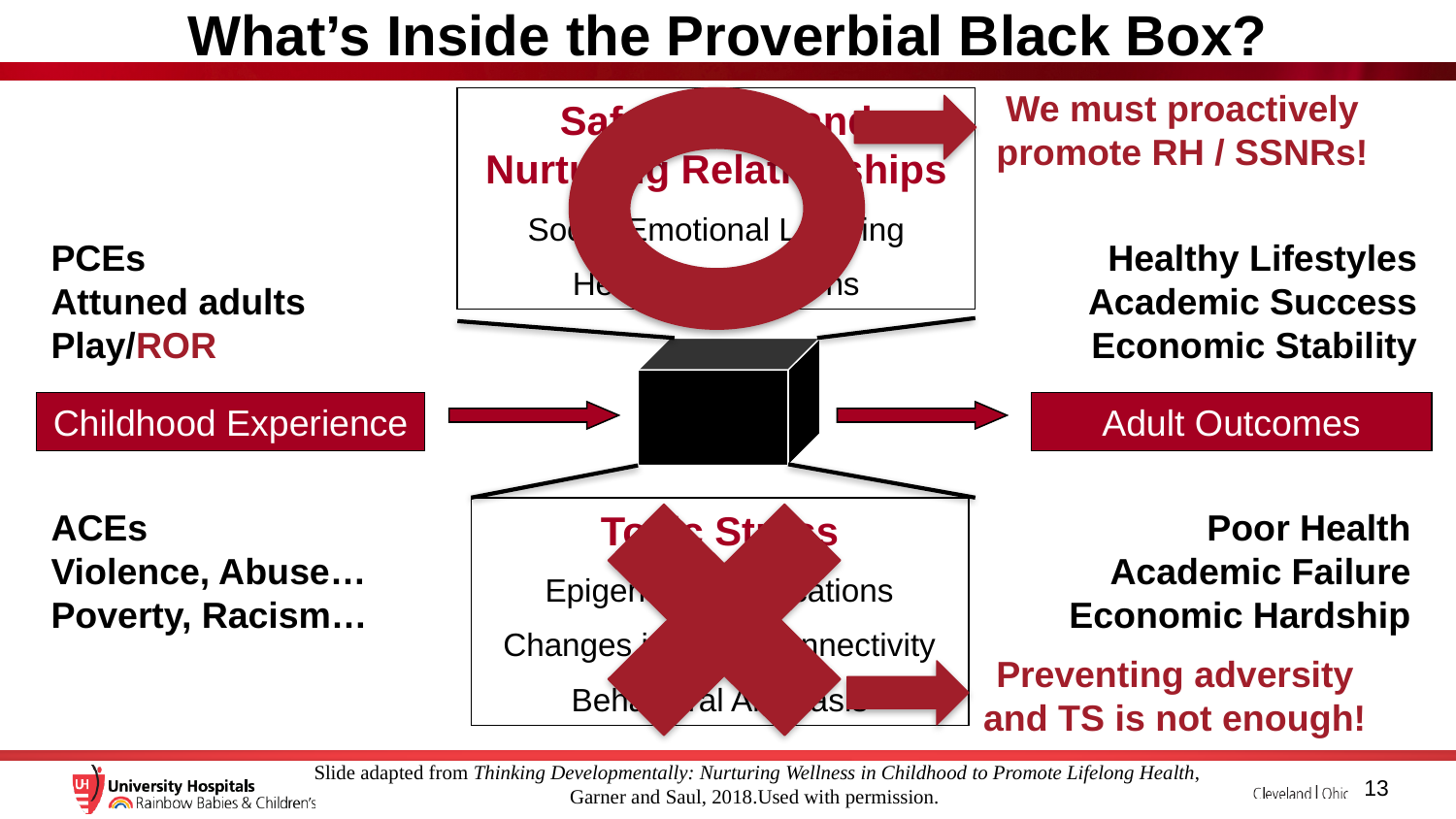

# What’s Inside the Proverbial Black Box?
We must proactively promote RH / SSNRs!
Safe, Stable and Nurturing Relationships
Social-Emotional Learning
Healthy Adaptations

PCEs
Attuned adults
Play/ROR
Healthy Lifestyles
Academic Success
Economic Stability

Childhood Experience
Adult Outcomes

ACEs
Violence, Abuse…
Poverty, Racism…
Toxic Stress
Epigenetic Modifications
Changes in Brain Connectivity
Behavioral Allostasis
Poor Health
Academic Failure
Economic Hardship
Preventing adversity and TS is not enough!

Slide adapted from Thinking Developmentally: Nurturing Wellness in Childhood to Promote Lifelong Health,
Garner and Saul, 2018.Used with permission.
13